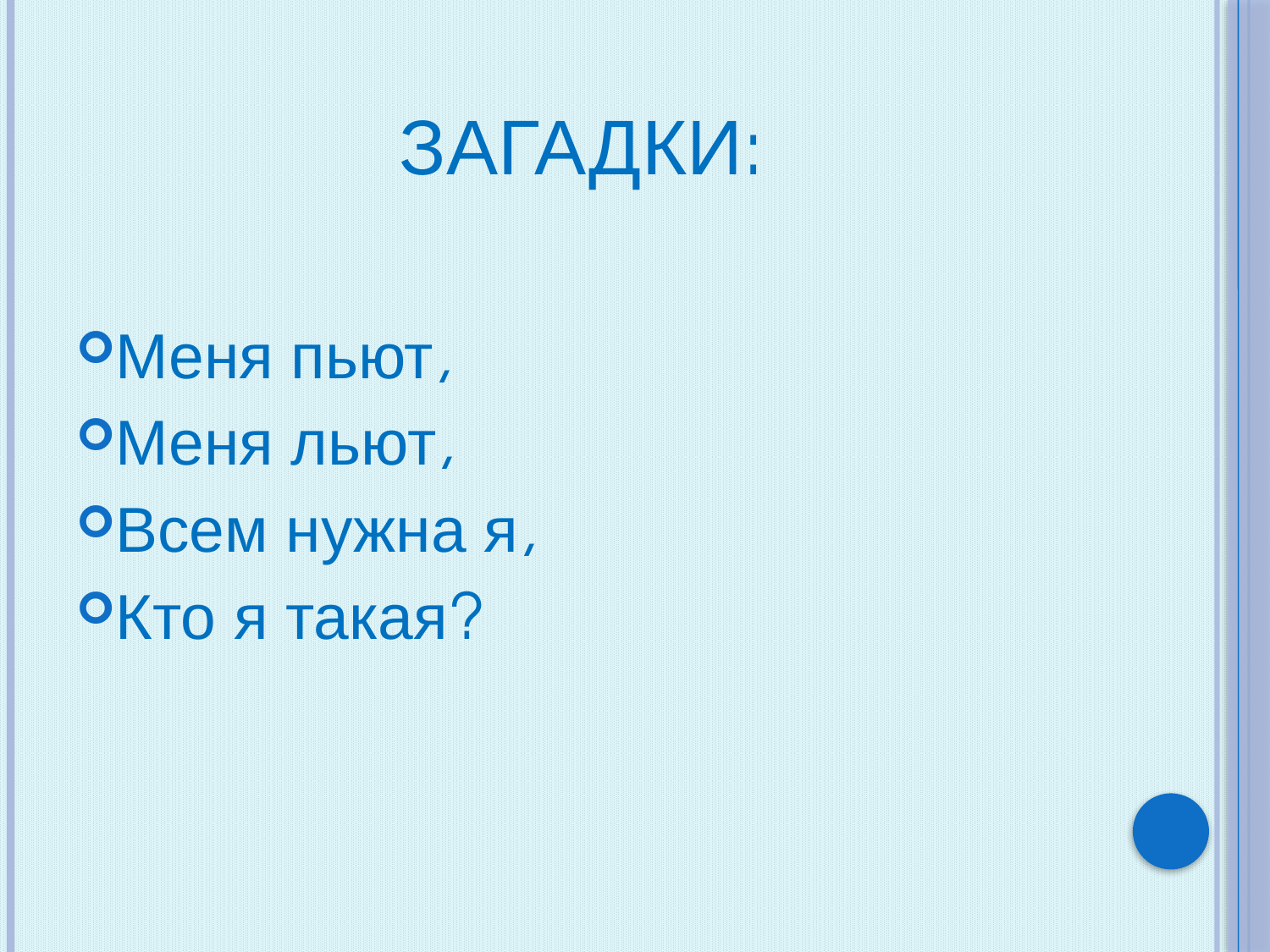

# Загадки:

Меня пьют,
Меня льют,
Всем нужна я,
Кто я такая?